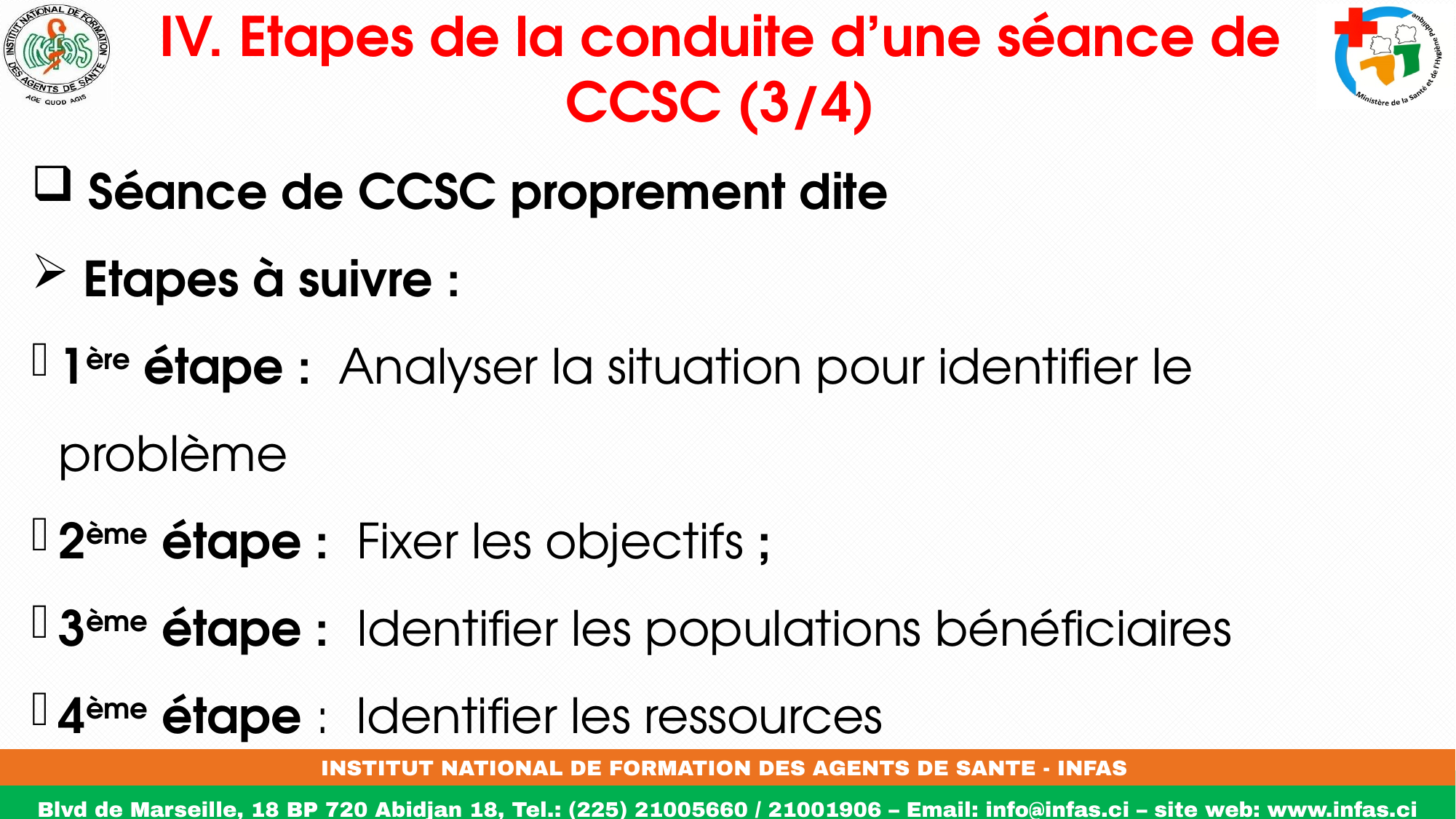

# IV. Etapes de la conduite d’une séance de CCSC (3/4)
 Séance de CCSC proprement dite
 Etapes à suivre :
1ère étape :  Analyser la situation pour identifier le problème
2ème étape :  Fixer les objectifs ;
3ème étape :  Identifier les populations bénéficiaires
4ème étape :  Identifier les ressources